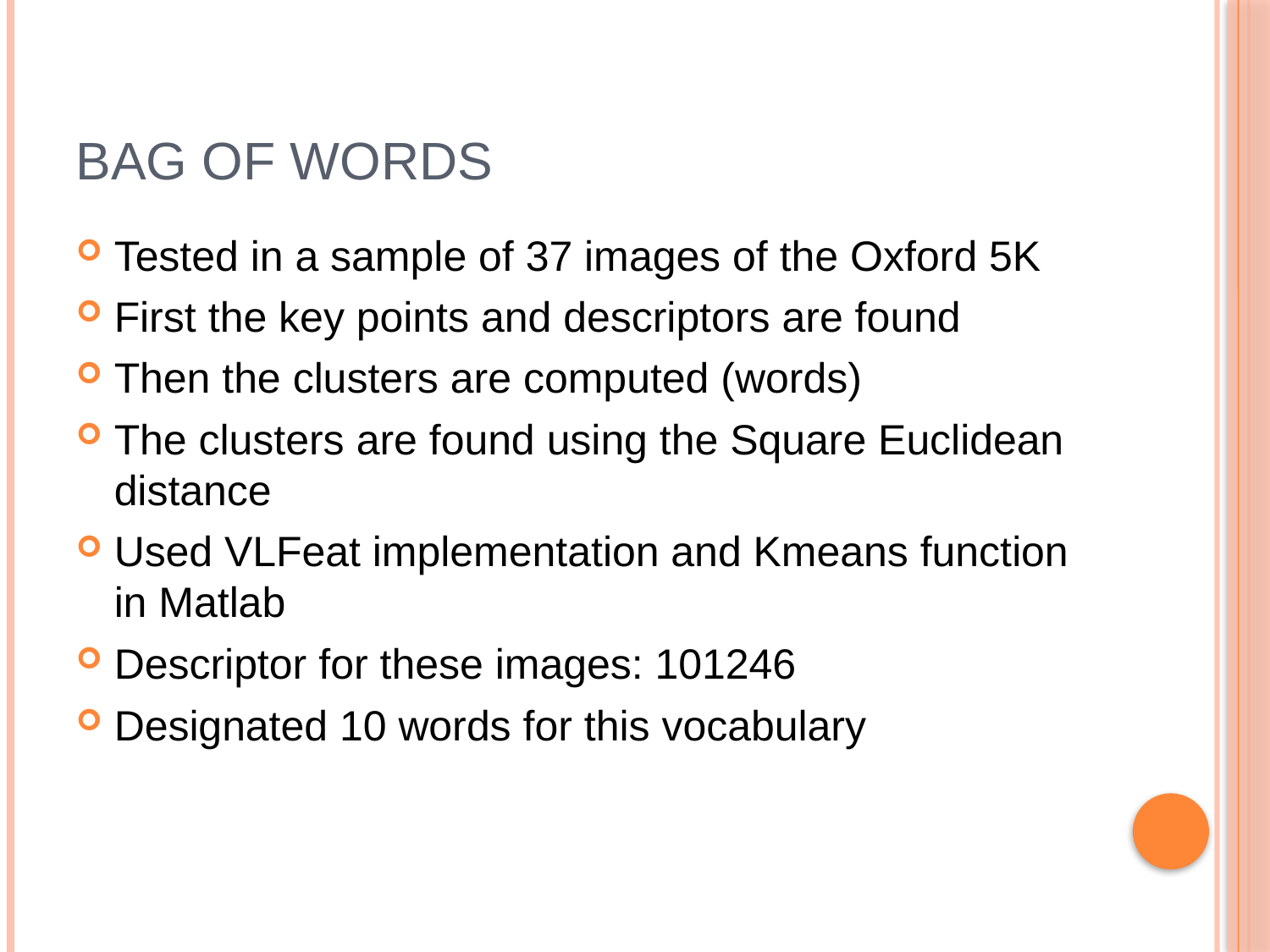

# Bag of Words
Tested in a sample of 37 images of the Oxford 5K
First the key points and descriptors are found
Then the clusters are computed (words)
The clusters are found using the Square Euclidean distance
Used VLFeat implementation and Kmeans function in Matlab
Descriptor for these images: 101246
Designated 10 words for this vocabulary